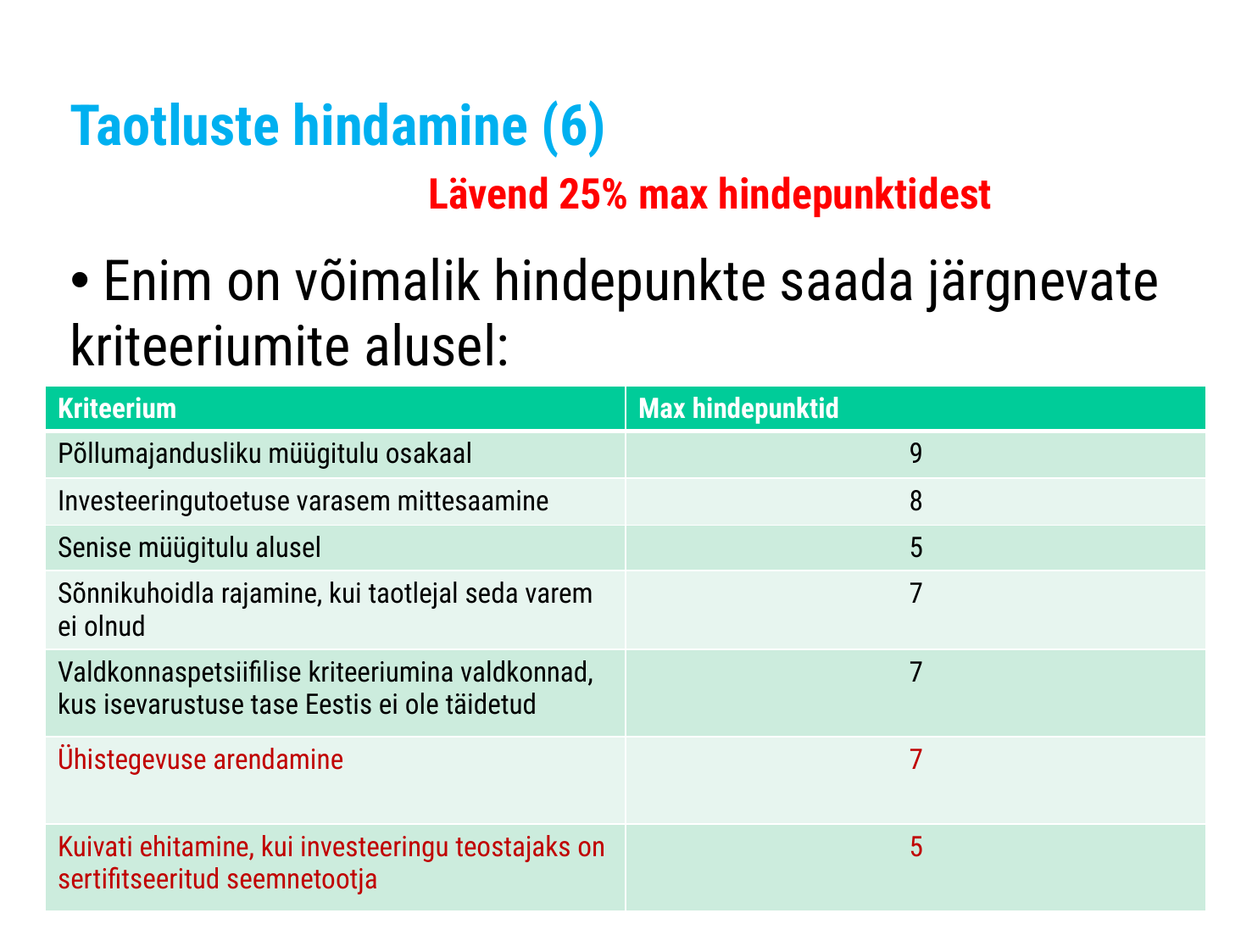

# Taotluste hindamine (6)
Lävend 25% max hindepunktidest
 Enim on võimalik hindepunkte saada järgnevate kriteeriumite alusel:

| Kriteerium | Max hindepunktid |
| --- | --- |
| Põllumajandusliku müügitulu osakaal | 9 |
| Investeeringutoetuse varasem mittesaamine | 8 |
| Senise müügitulu alusel | 5 |
| Sõnnikuhoidla rajamine, kui taotlejal seda varem ei olnud | 7 |
| Valdkonnaspetsiifilise kriteeriumina valdkonnad, kus isevarustuse tase Eestis ei ole täidetud | 7 |
| Ühistegevuse arendamine | 7 |
| Kuivati ehitamine, kui investeeringu teostajaks on sertifitseeritud seemnetootja | 5 |